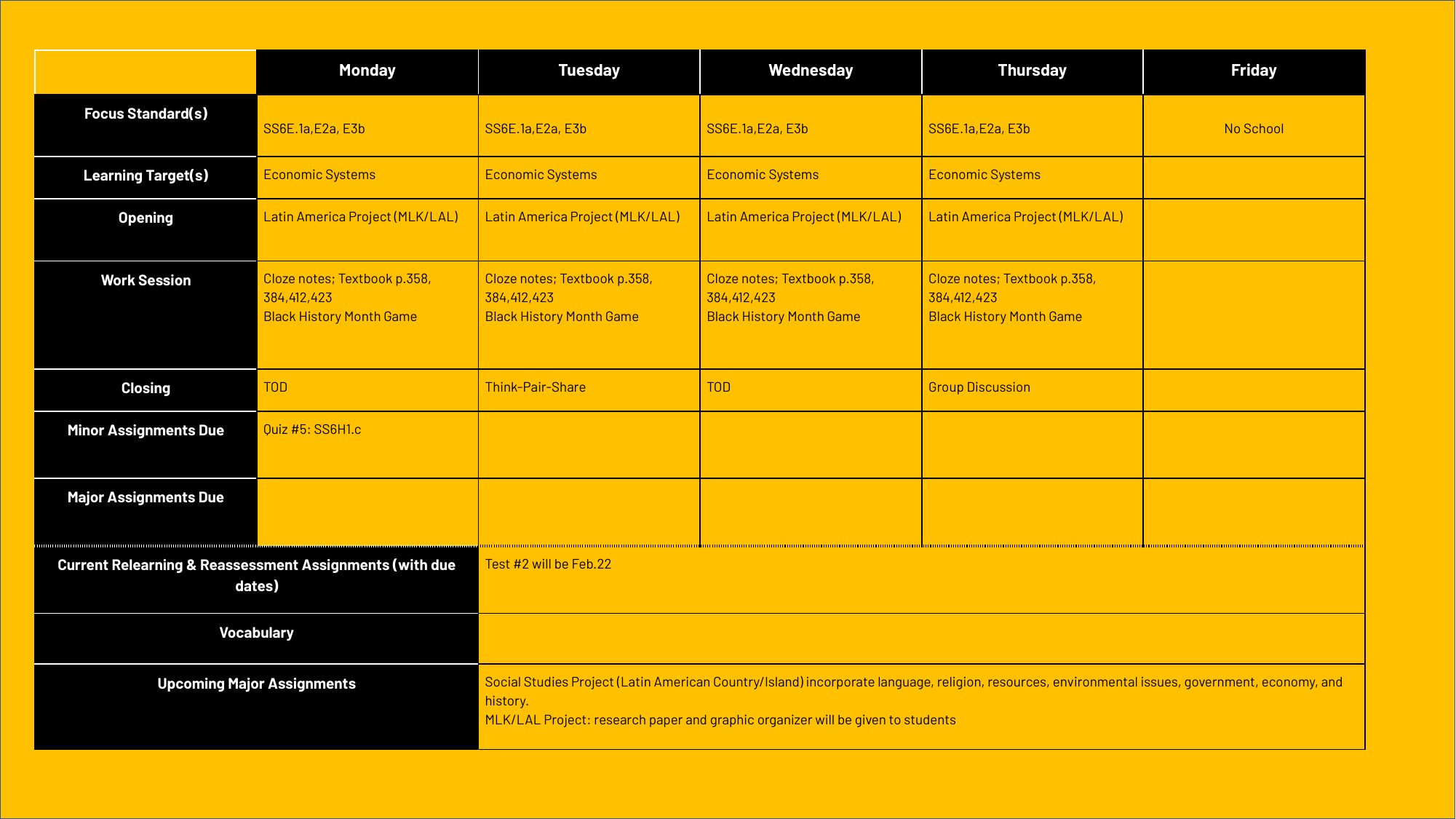

|  | Monday | Tuesday | Wednesday | Thursday | Friday |
| --- | --- | --- | --- | --- | --- |
| Focus Standard(s) | SS6E.1a,E2a, E3b | SS6E.1a,E2a, E3b | SS6E.1a,E2a, E3b | SS6E.1a,E2a, E3b | No School |
| Learning Target(s) | Economic Systems | Economic Systems | Economic Systems | Economic Systems |  |
| Opening | Latin America Project (MLK/LAL) | Latin America Project (MLK/LAL) | Latin America Project (MLK/LAL) | Latin America Project (MLK/LAL) |  |
| Work Session | Cloze notes; Textbook p.358, 384,412,423 Black History Month Game | Cloze notes; Textbook p.358, 384,412,423 Black History Month Game | Cloze notes; Textbook p.358, 384,412,423 Black History Month Game | Cloze notes; Textbook p.358, 384,412,423 Black History Month Game |  |
| Closing | TOD | Think-Pair-Share | TOD | Group Discussion |  |
| Minor Assignments Due | Quiz #5: SS6H1.c |  |  |  |  |
| Major Assignments Due |  |  |  |  |  |
| Current Relearning & Reassessment Assignments (with due dates) |  | Test #2 will be Feb.22 |  |  |  |
| Vocabulary |  |  |  |  |  |
| Upcoming Major Assignments |  | Social Studies Project (Latin American Country/Island) incorporate language, religion, resources, environmental issues, government, economy, and history. MLK/LAL Project: research paper and graphic organizer will be given to students |  |  |  |